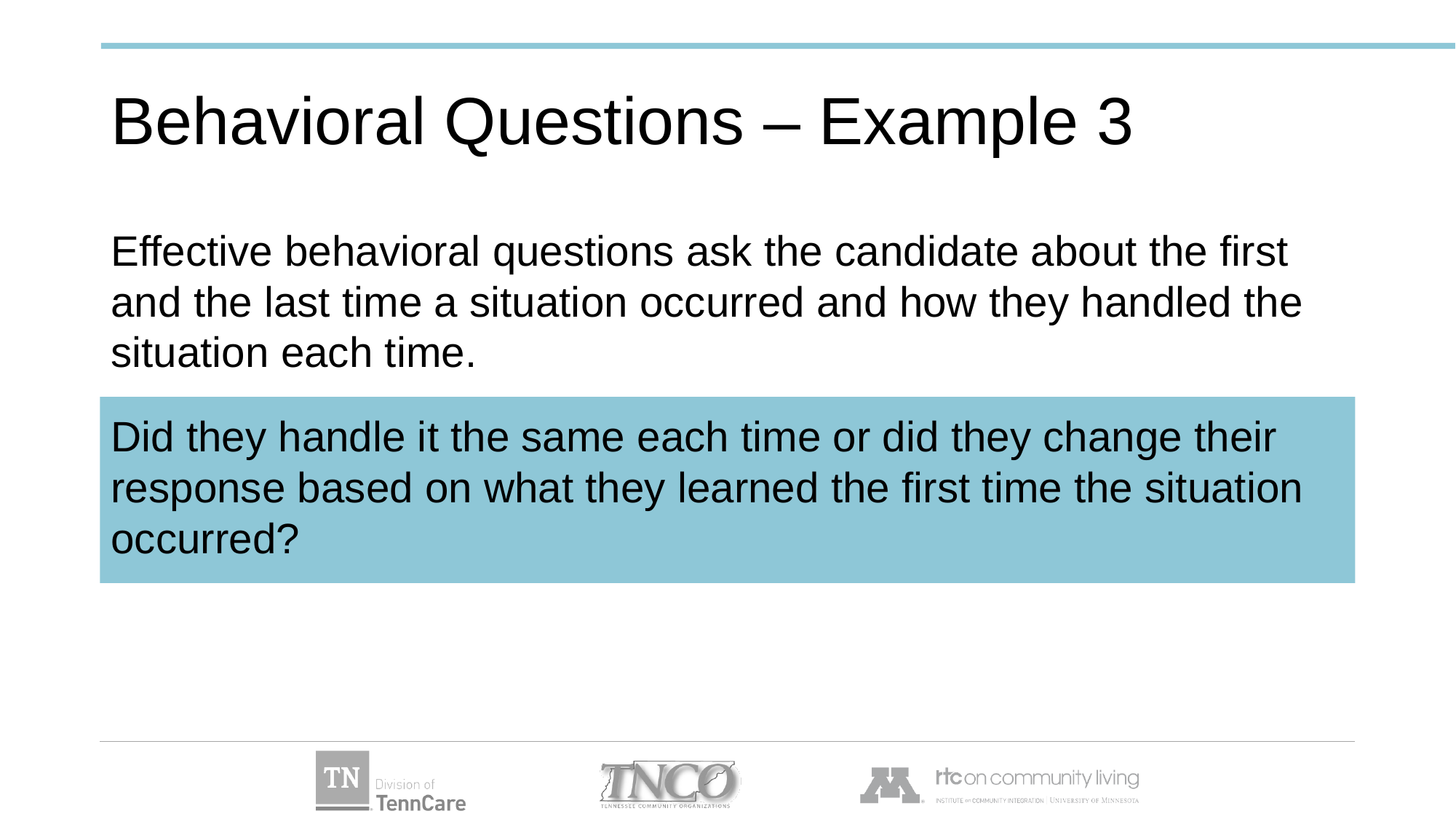

# Behavioral Questions – Example 3
Effective behavioral questions ask the candidate about the first and the last time a situation occurred and how they handled the situation each time.
Did they handle it the same each time or did they change their response based on what they learned the first time the situation occurred?